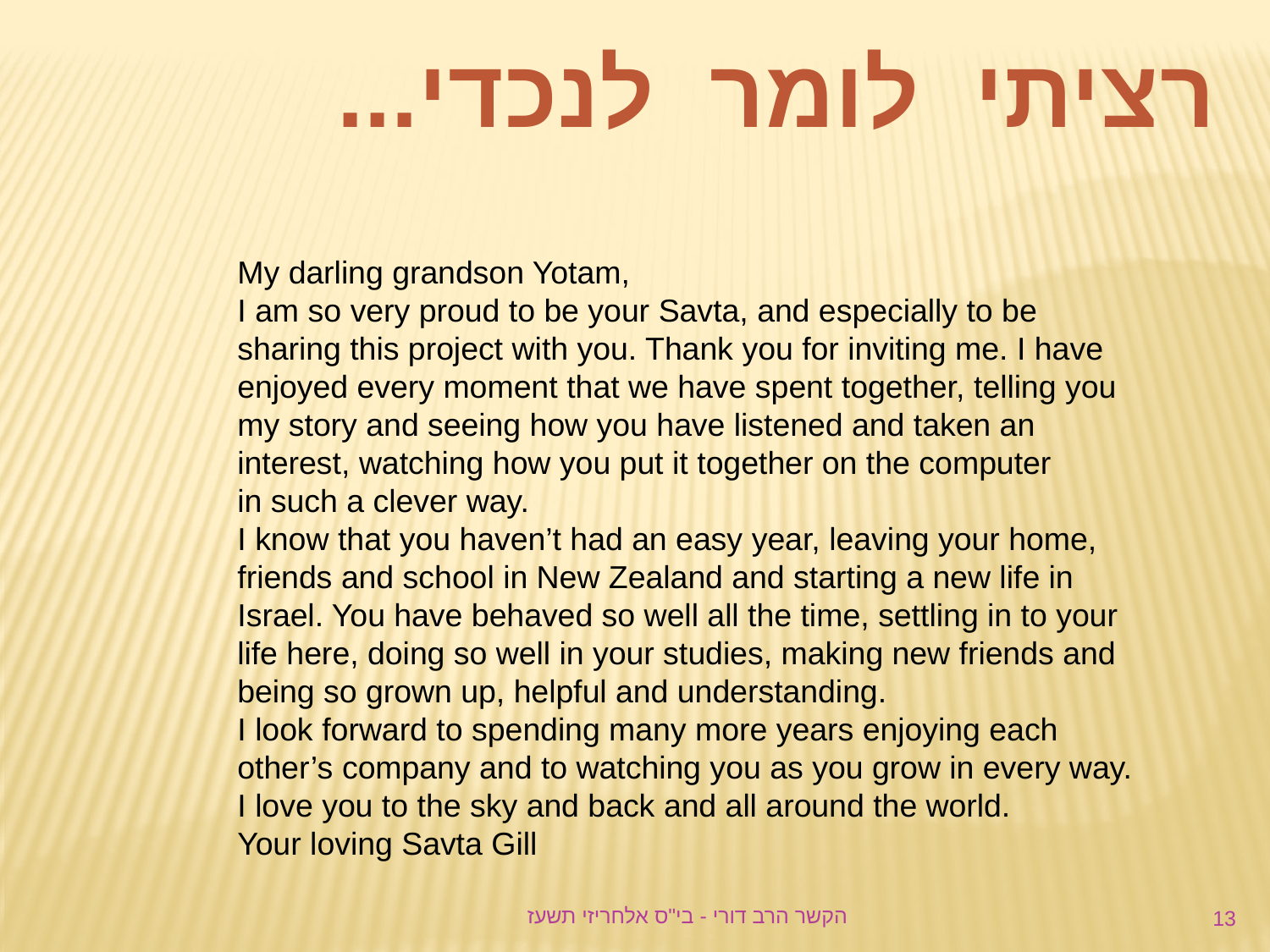

רציתי  לומר  לנכדי...
My darling grandson Yotam,
I am so very proud to be your Savta, and especially to be
sharing this project with you. Thank you for inviting me. I have
enjoyed every moment that we have spent together, telling you my story and seeing how you have listened and taken an interest, watching how you put it together on the computer
in such a clever way.
I know that you haven’t had an easy year, leaving your home, friends and school in New Zealand and starting a new life in Israel. You have behaved so well all the time, settling in to your life here, doing so well in your studies, making new friends and being so grown up, helpful and understanding.
I look forward to spending many more years enjoying each other’s company and to watching you as you grow in every way.
I love you to the sky and back and all around the world.
Your loving Savta Gill

הקשר הרב דורי - בי"ס אלחריזי תשעז
13